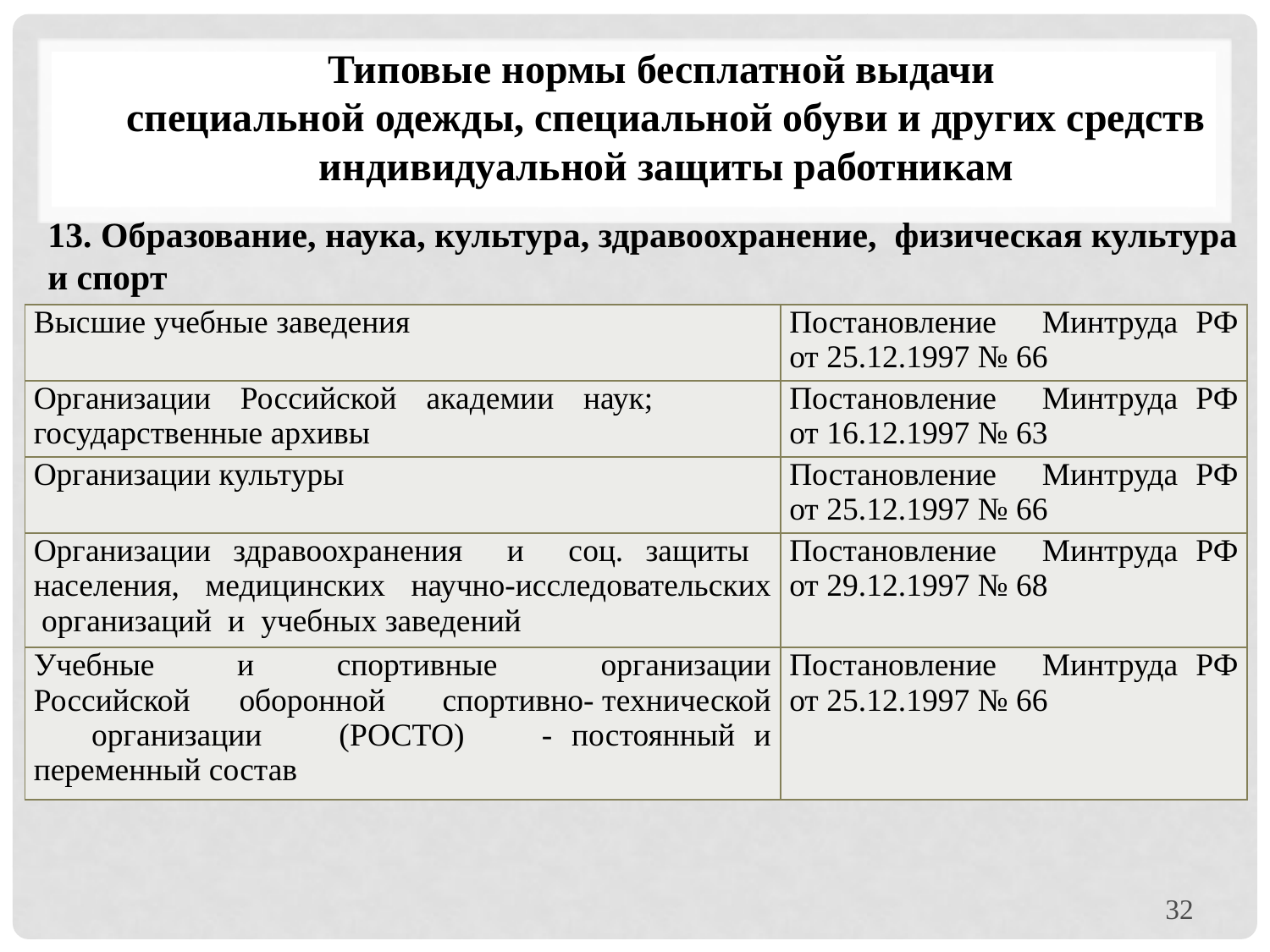

Типовые нормы бесплатной выдачи
специальной одежды, специальной обуви и других средств индивидуальной защиты работникам
13. Образование, наука, культура, здравоохранение,  физическая культура и спорт
| Высшие учебные заведения | Постановление Минтруда РФ от 25.12.1997 № 66 |
| --- | --- |
| Организации Российской академии наук; государственные архивы | Постановление Минтруда РФ от 16.12.1997 № 63 |
| Организации культуры | Постановление Минтруда РФ от 25.12.1997 № 66 |
| Организации здравоохранения и соц. защиты населения, медицинских научно-исследовательских организаций и учебных заведений | Постановление Минтруда РФ от 29.12.1997 № 68 |
| Учебные и спортивные организации Российской оборонной спортивно- технической организации (РОСТО) - постоянный и переменный состав | Постановление Минтруда РФ от 25.12.1997 № 66 |
32